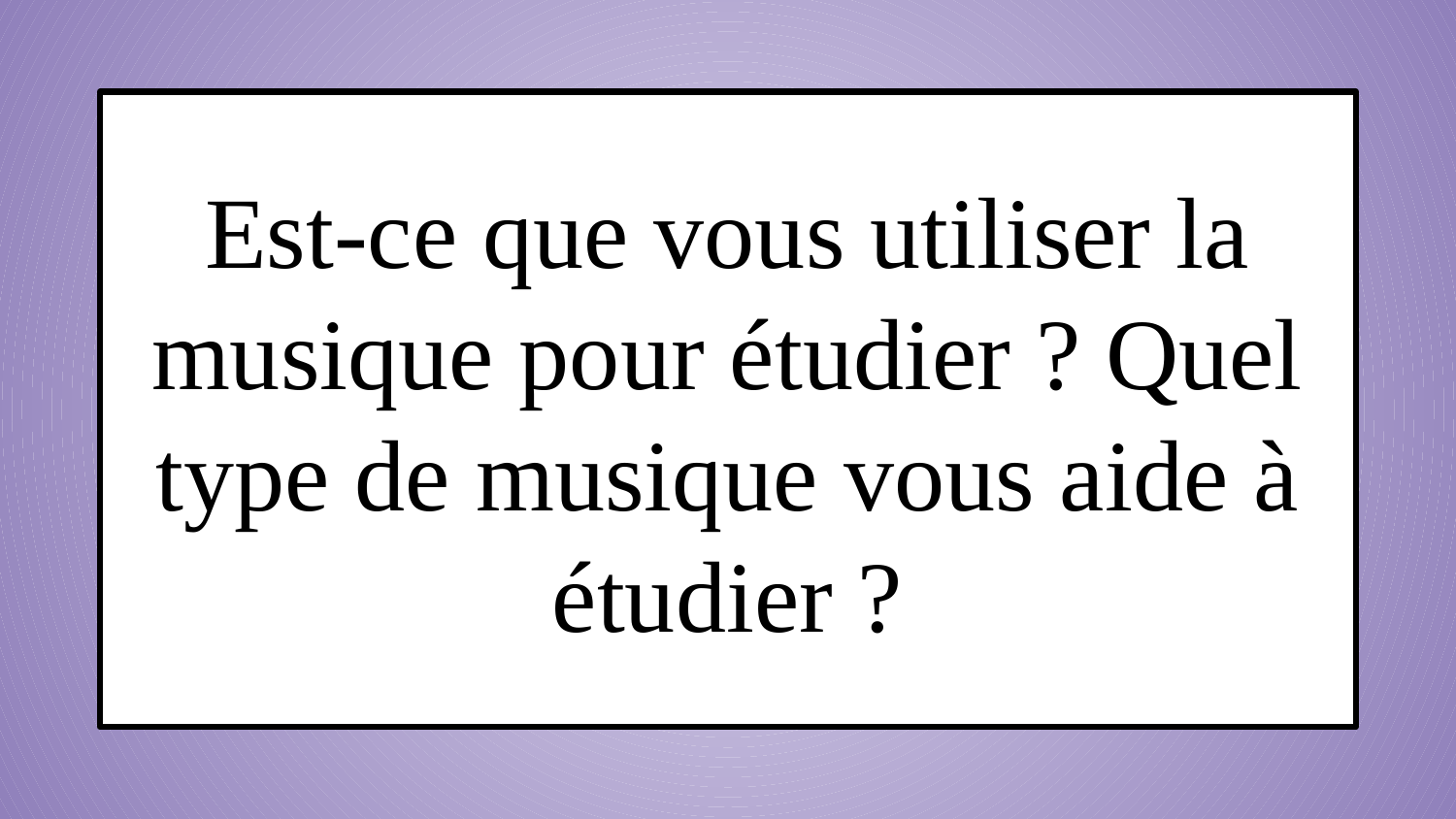

Est-ce que vous utiliser la musique pour étudier ? Quel type de musique vous aide à étudier ?